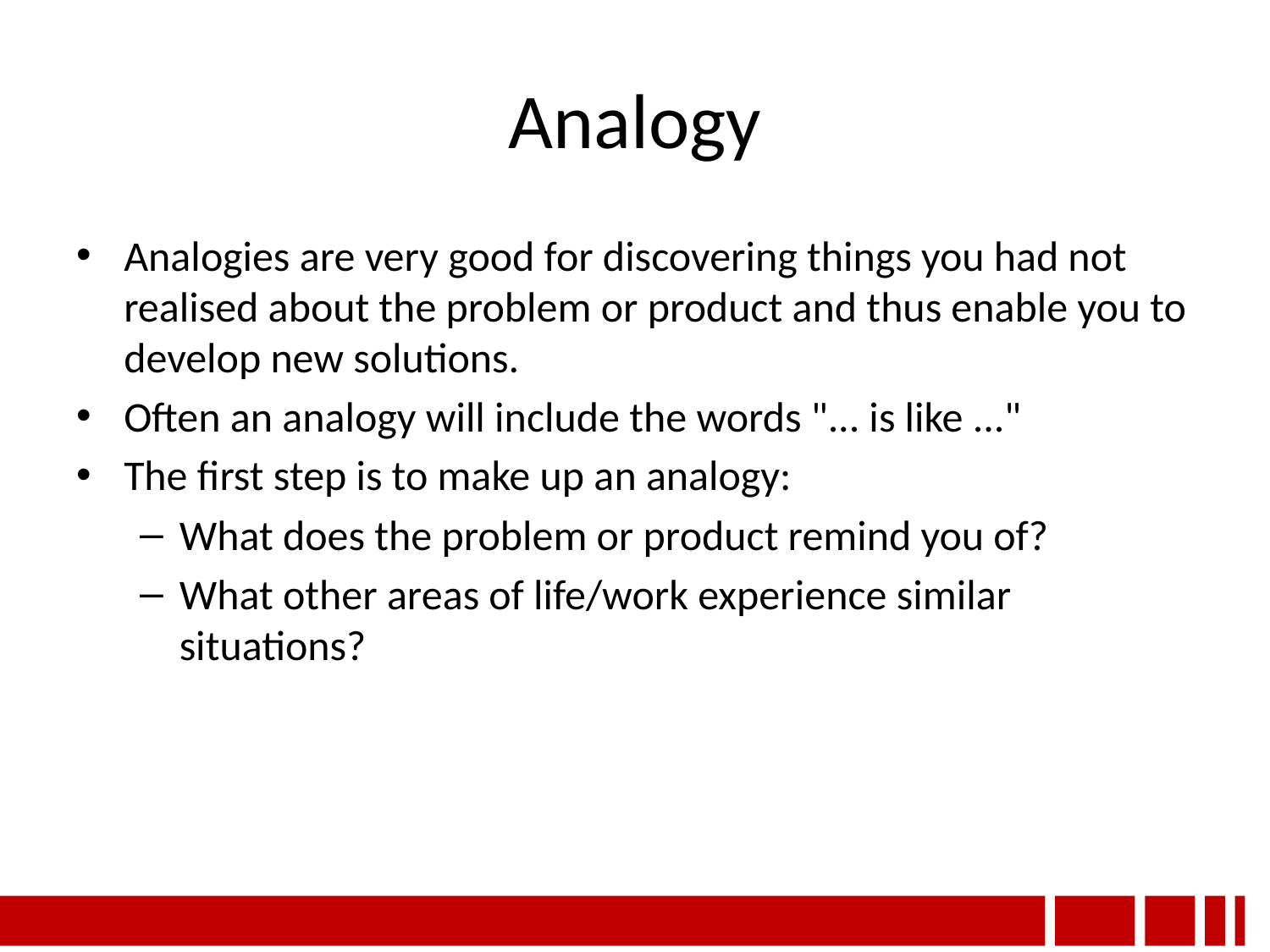

# Analogy
Analogies are very good for discovering things you had not realised about the problem or product and thus enable you to develop new solutions.
Often an analogy will include the words "... is like ..."
The first step is to make up an analogy:
What does the problem or product remind you of?
What other areas of life/work experience similar situations?